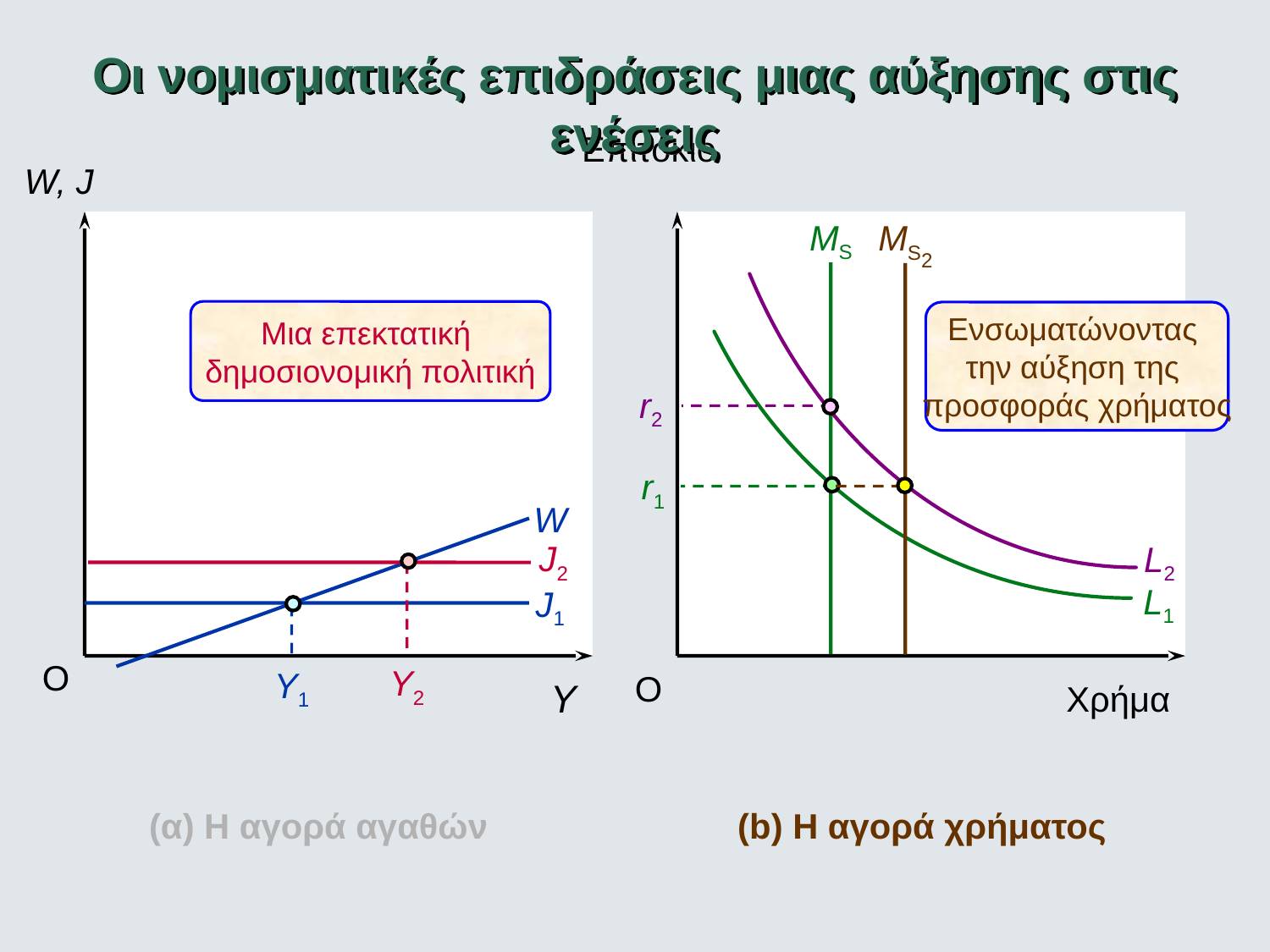

Οι νομισματικές επιδράσεις μιας αύξησης στις ενέσεις

Επιτόκιο
W, J
MS
MS2

Μια επεκτατική
δημοσιονομική πολιτική
Ενσωματώνοντας
την αύξηση της
προσφοράς χρήματος
r2

r1

W

J2
L2

L1
J1

O
Y2

Y1
O
Y
Χρήμα
(α) Η αγορά αγαθών
(b) Η αγορά χρήματος